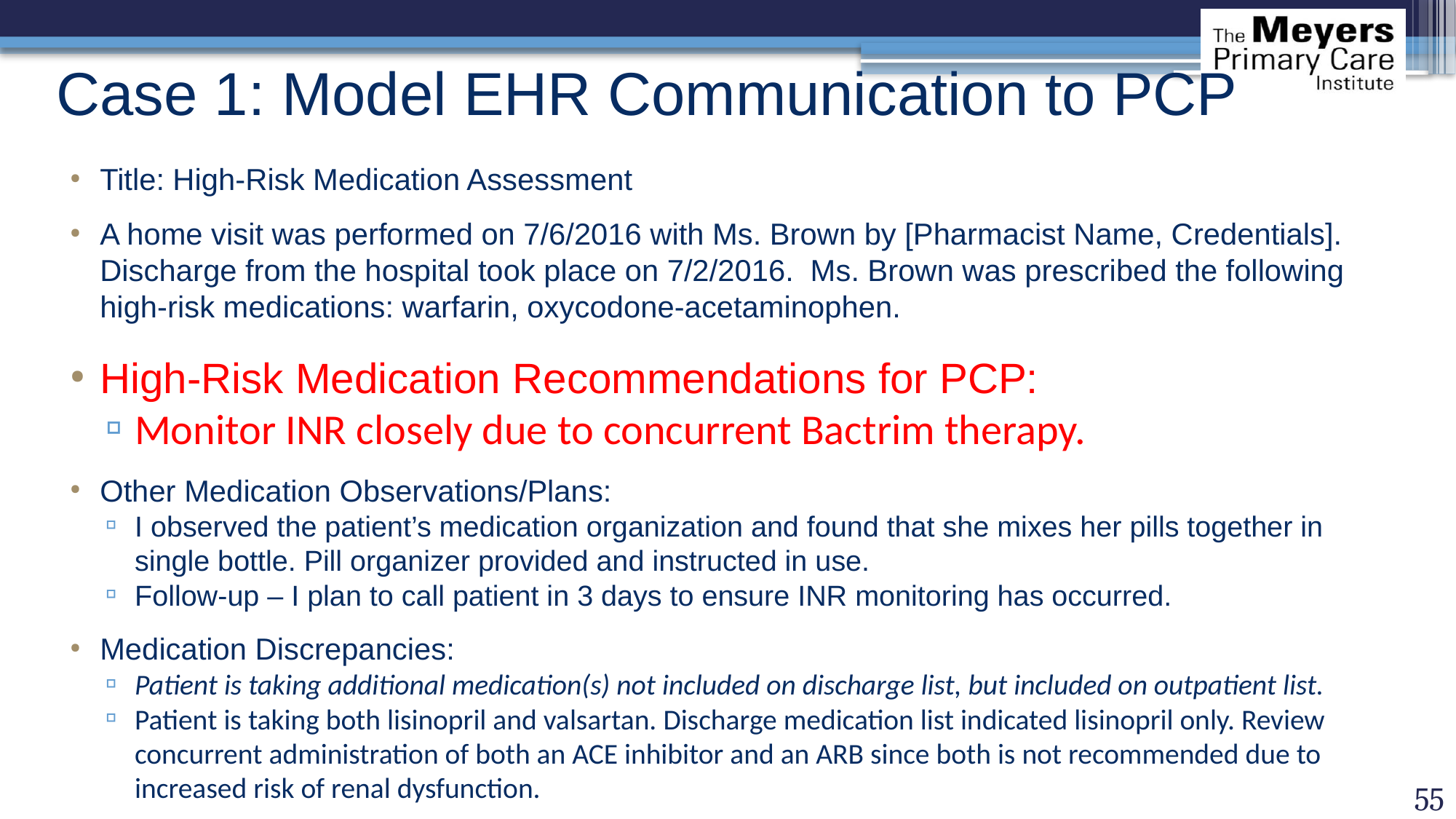

# Case 1: Model EHR Communication to PCP
Title: High-Risk Medication Assessment
A home visit was performed on 7/6/2016 with Ms. Brown by [Pharmacist Name, Credentials]. Discharge from the hospital took place on 7/2/2016.  Ms. Brown was prescribed the following high-risk medications: warfarin, oxycodone-acetaminophen.
High-Risk Medication Recommendations for PCP:
Monitor INR closely due to concurrent Bactrim therapy.
Other Medication Observations/Plans:
I observed the patient’s medication organization and found that she mixes her pills together in single bottle. Pill organizer provided and instructed in use.
Follow-up – I plan to call patient in 3 days to ensure INR monitoring has occurred.
Medication Discrepancies:
Patient is taking additional medication(s) not included on discharge list, but included on outpatient list.
Patient is taking both lisinopril and valsartan. Discharge medication list indicated lisinopril only. Review concurrent administration of both an ACE inhibitor and an ARB since both is not recommended due to increased risk of renal dysfunction.
55